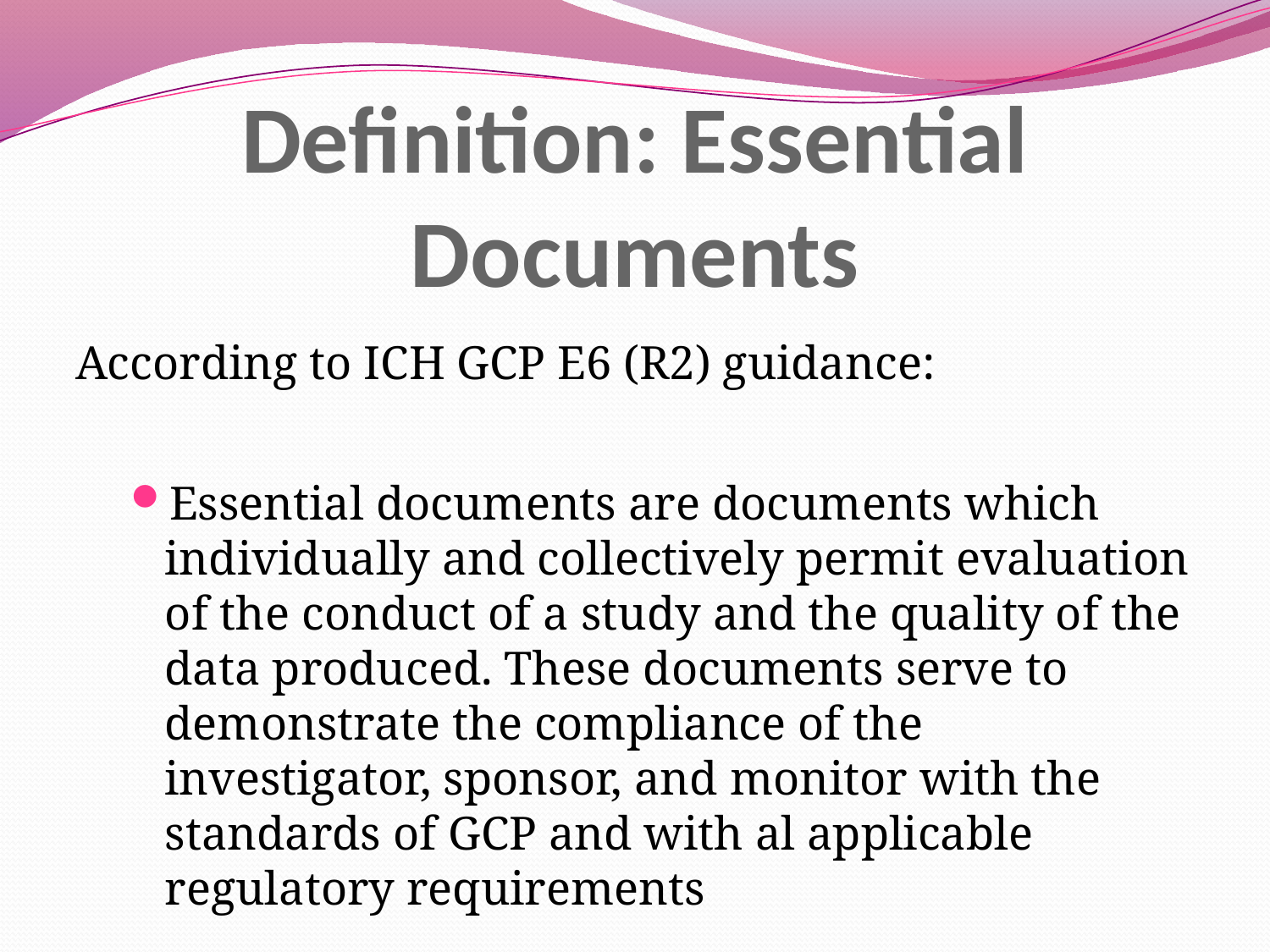

# Definition: Essential Documents
According to ICH GCP E6 (R2) guidance:

Essential documents are documents which individually and collectively permit evaluation of the conduct of a study and the quality of the data produced. These documents serve to demonstrate the compliance of the investigator, sponsor, and monitor with the standards of GCP and with al applicable regulatory requirements